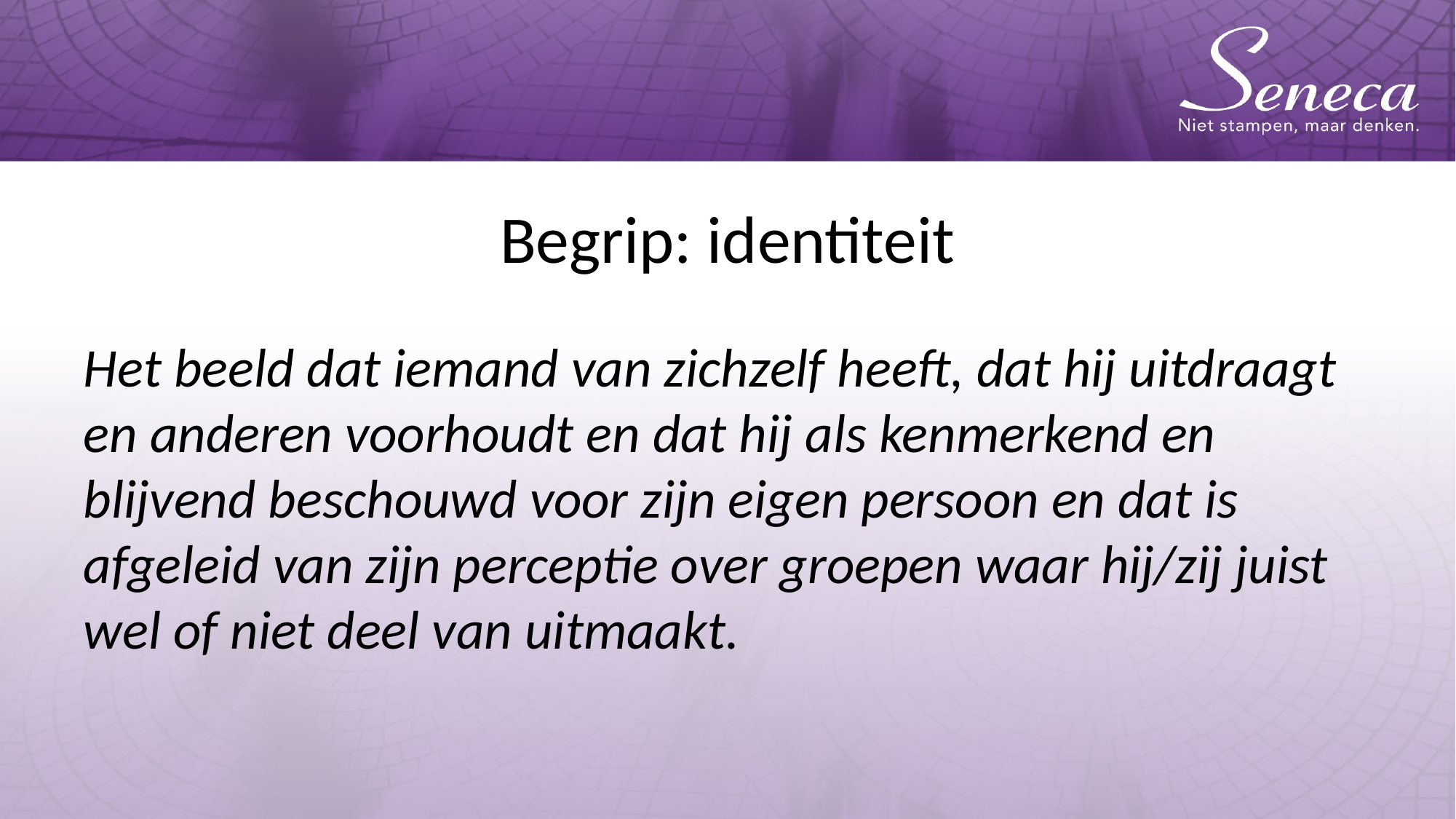

# Begrip: identiteit
Het beeld dat iemand van zichzelf heeft, dat hij uitdraagt en anderen voorhoudt en dat hij als kenmerkend en blijvend beschouwd voor zijn eigen persoon en dat is afgeleid van zijn perceptie over groepen waar hij/zij juist wel of niet deel van uitmaakt.